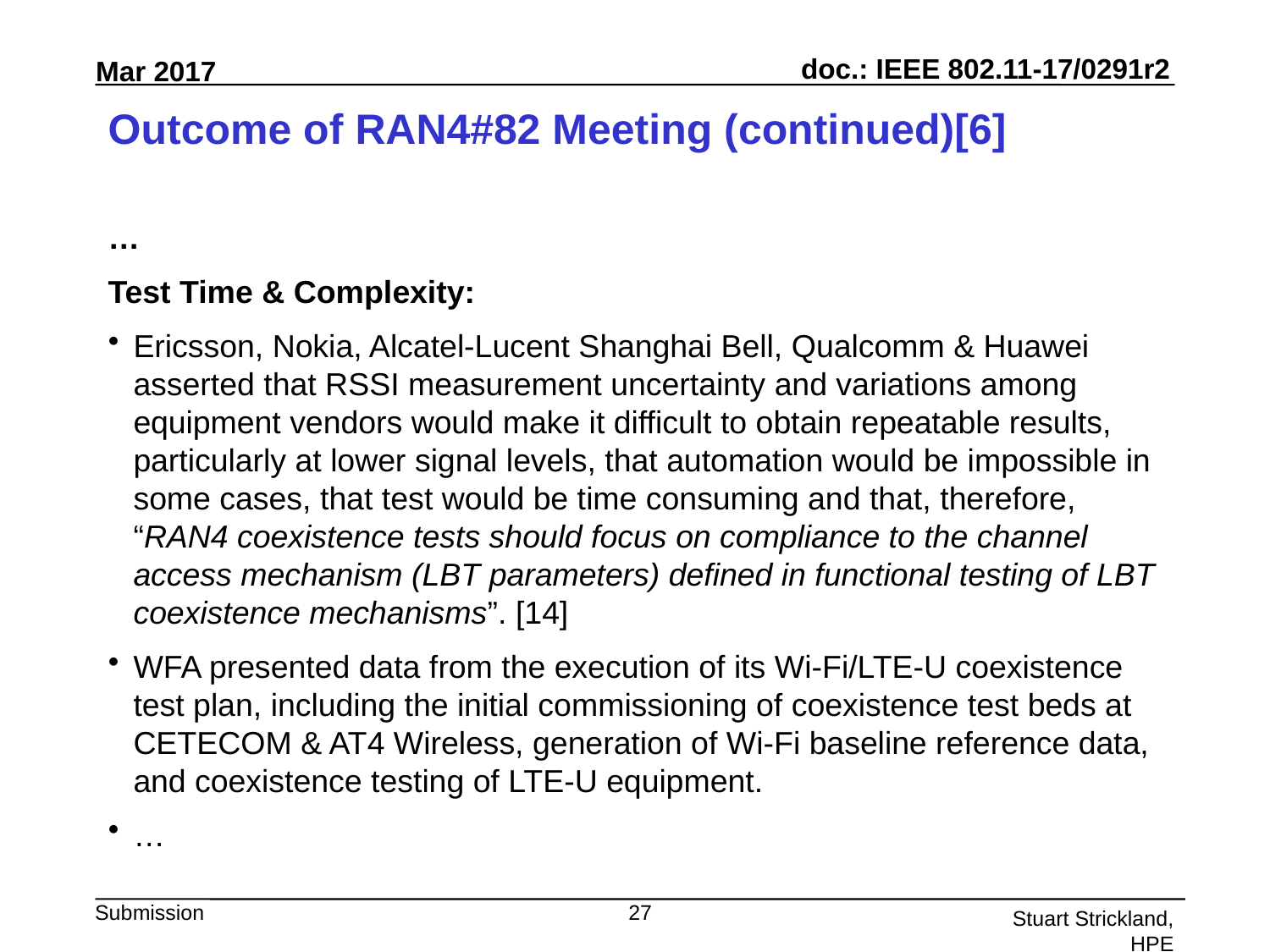

# Outcome of RAN4#82 Meeting (continued)[6]
…
Test Time & Complexity:
Ericsson, Nokia, Alcatel-Lucent Shanghai Bell, Qualcomm & Huawei asserted that RSSI measurement uncertainty and variations among equipment vendors would make it difficult to obtain repeatable results, particularly at lower signal levels, that automation would be impossible in some cases, that test would be time consuming and that, therefore, “RAN4 coexistence tests should focus on compliance to the channel access mechanism (LBT parameters) defined in functional testing of LBT coexistence mechanisms”. [14]
WFA presented data from the execution of its Wi-Fi/LTE-U coexistence test plan, including the initial commissioning of coexistence test beds at CETECOM & AT4 Wireless, generation of Wi-Fi baseline reference data, and coexistence testing of LTE-U equipment.
…
27
Stuart Strickland, HPE